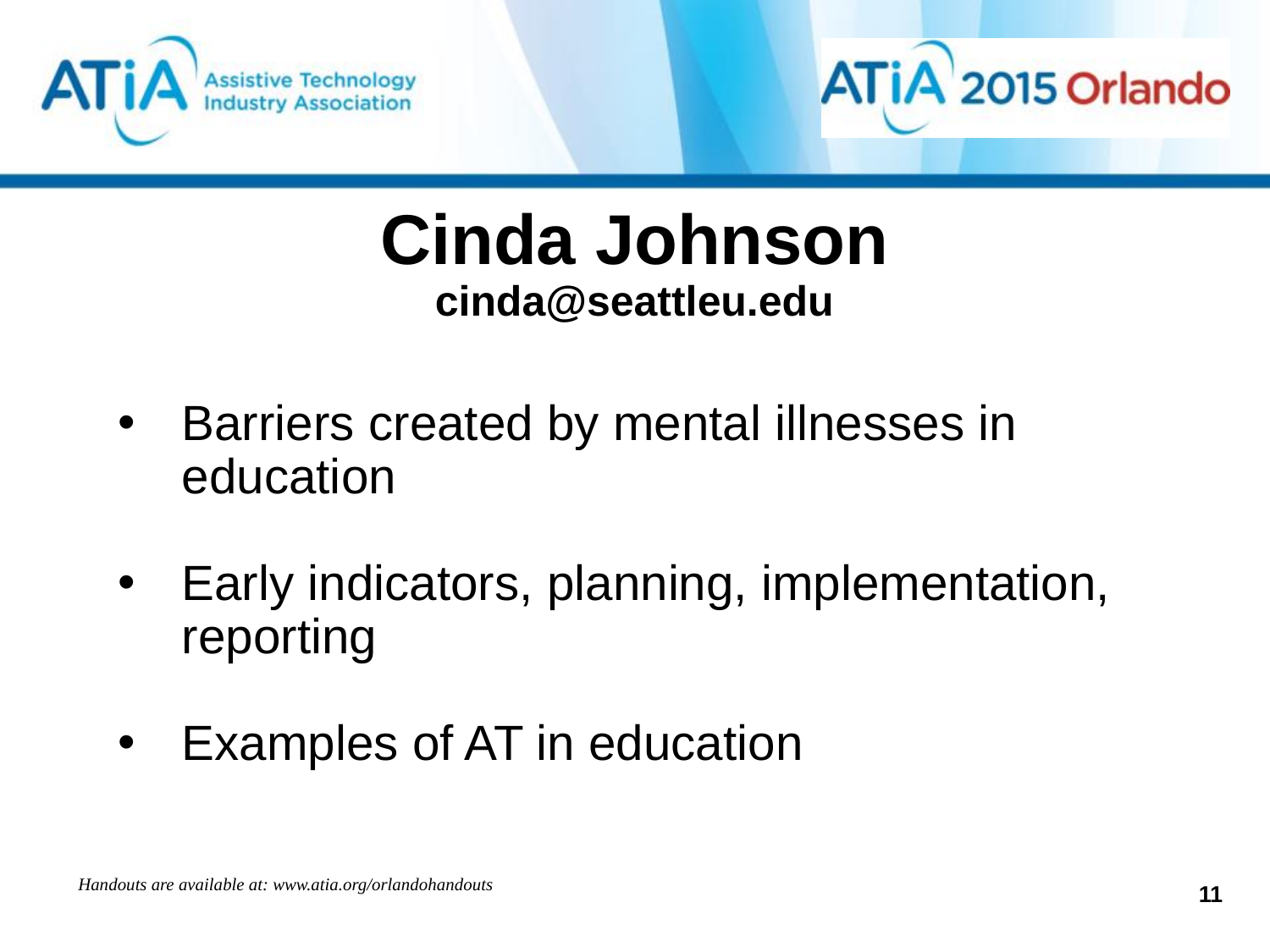

# Cinda Johnson cinda@seattleu.edu
Barriers created by mental illnesses in education

Early indicators, planning, implementation, reporting

Examples of AT in education
Handouts are available at: www.atia.org/orlandohandouts
11